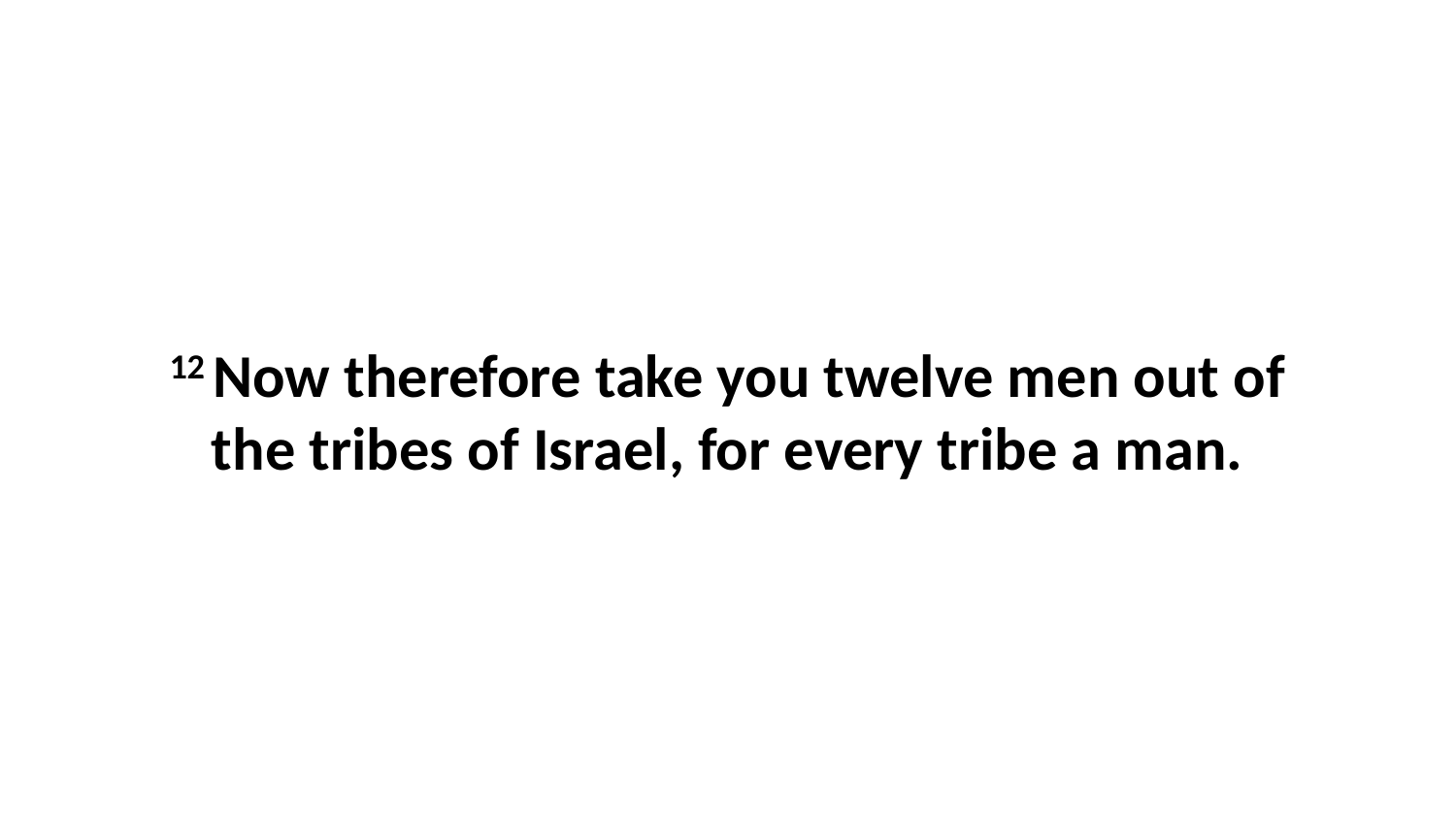

12 Now therefore take you twelve men out of the tribes of Israel, for every tribe a man.